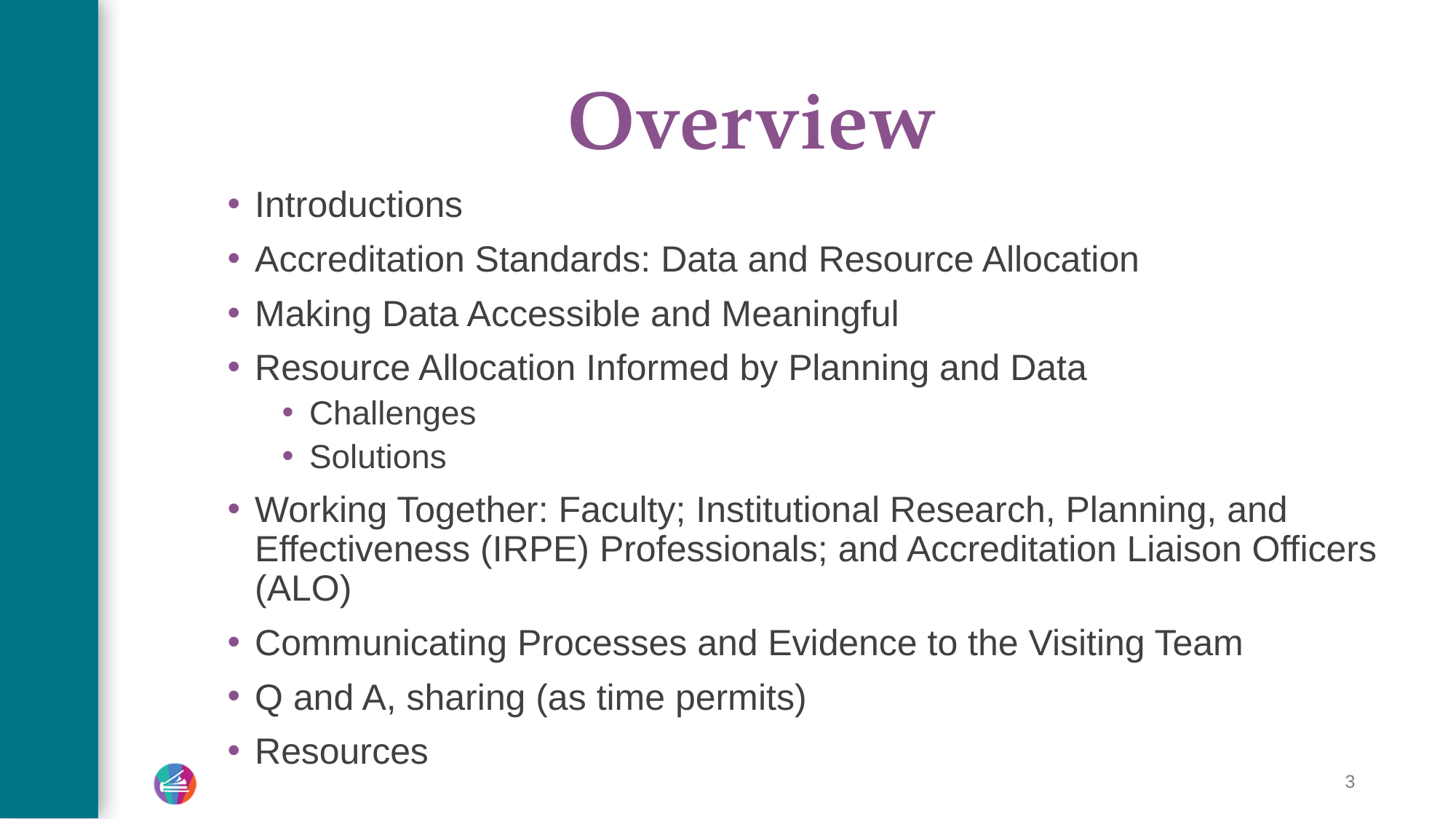

# Overview
Introductions
Accreditation Standards: Data and Resource Allocation
Making Data Accessible and Meaningful
Resource Allocation Informed by Planning and Data
Challenges
Solutions
Working Together: Faculty; Institutional Research, Planning, and Effectiveness (IRPE) Professionals; and Accreditation Liaison Officers (ALO)
Communicating Processes and Evidence to the Visiting Team
Q and A, sharing (as time permits)
Resources

3